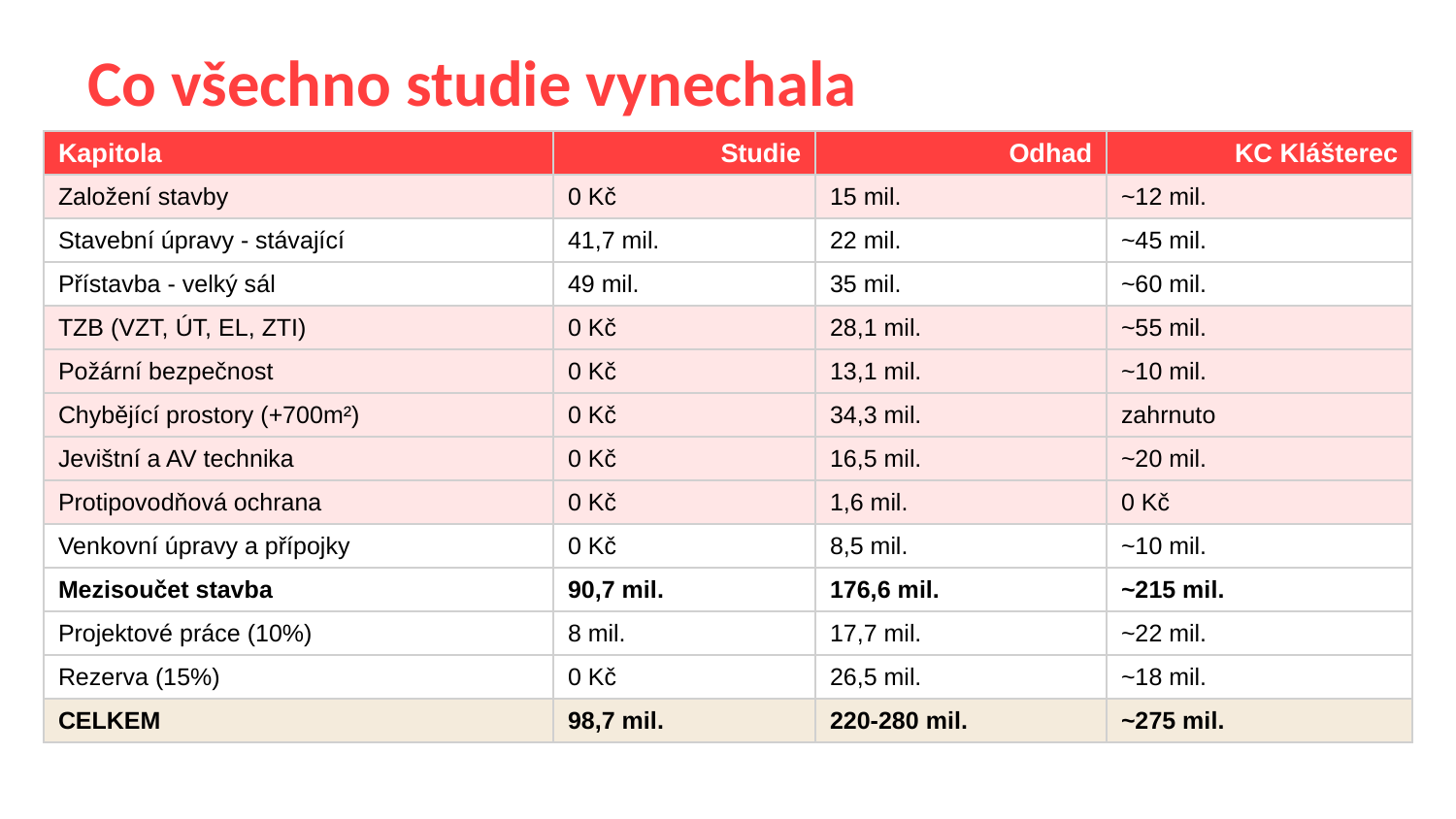

Co všechno studie vynechala
| Kapitola | Studie | Odhad | KC Klášterec |
| --- | --- | --- | --- |
| Založení stavby | 0 Kč | 15 mil. | ~12 mil. |
| Stavební úpravy - stávající | 41,7 mil. | 22 mil. | ~45 mil. |
| Přístavba - velký sál | 49 mil. | 35 mil. | ~60 mil. |
| TZB (VZT, ÚT, EL, ZTI) | 0 Kč | 28,1 mil. | ~55 mil. |
| Požární bezpečnost | 0 Kč | 13,1 mil. | ~10 mil. |
| Chybějící prostory (+700m²) | 0 Kč | 34,3 mil. | zahrnuto |
| Jevištní a AV technika | 0 Kč | 16,5 mil. | ~20 mil. |
| Protipovodňová ochrana | 0 Kč | 1,6 mil. | 0 Kč |
| Venkovní úpravy a přípojky | 0 Kč | 8,5 mil. | ~10 mil. |
| Mezisoučet stavba | 90,7 mil. | 176,6 mil. | ~215 mil. |
| Projektové práce (10%) | 8 mil. | 17,7 mil. | ~22 mil. |
| Rezerva (15%) | 0 Kč | 26,5 mil. | ~18 mil. |
| CELKEM | 98,7 mil. | 220-280 mil. | ~275 mil. |